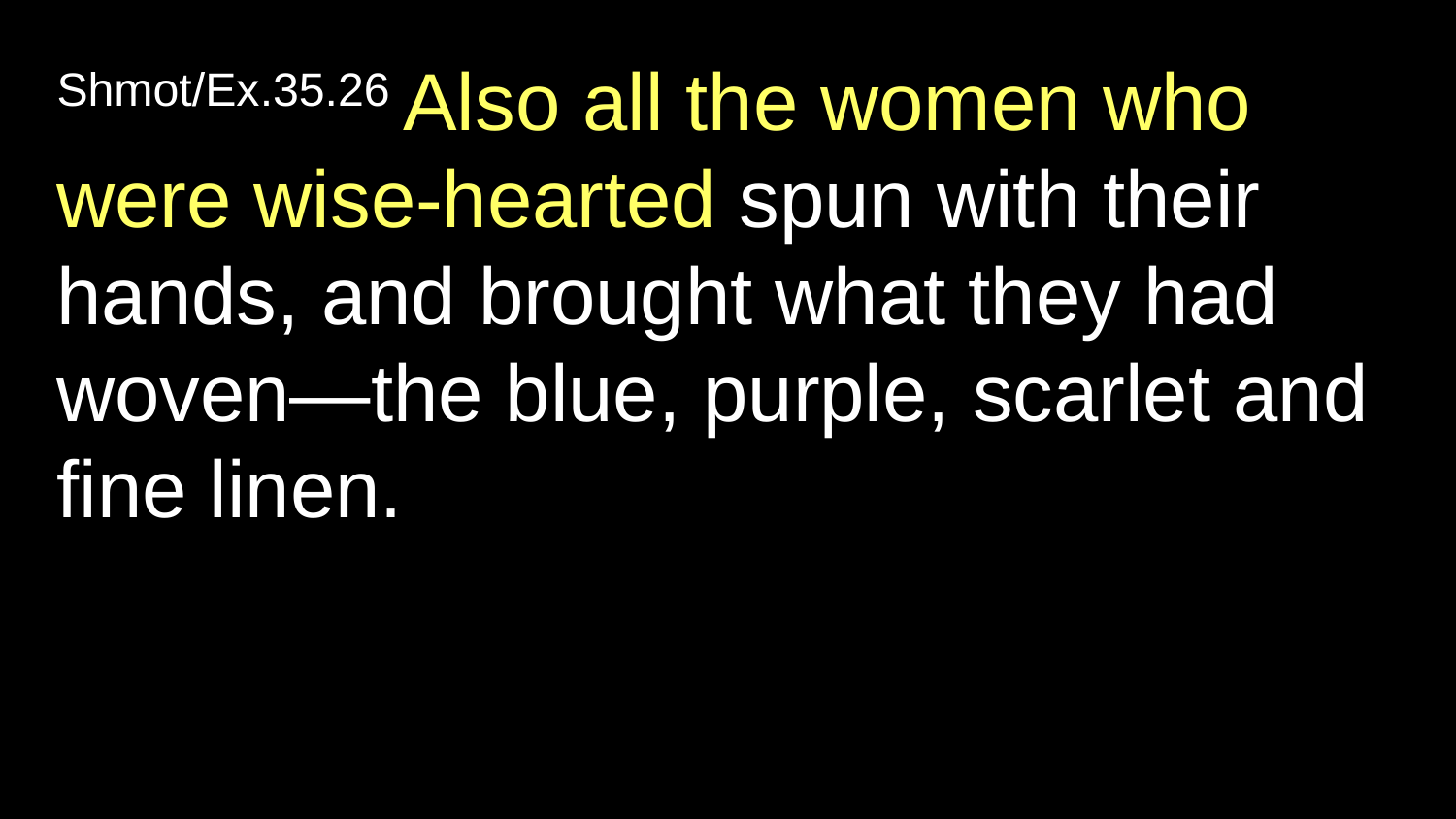

Shmot/Ex.35.26 Also all the women who were wise-hearted spun with their hands, and brought what they had woven—the blue, purple, scarlet and fine linen.